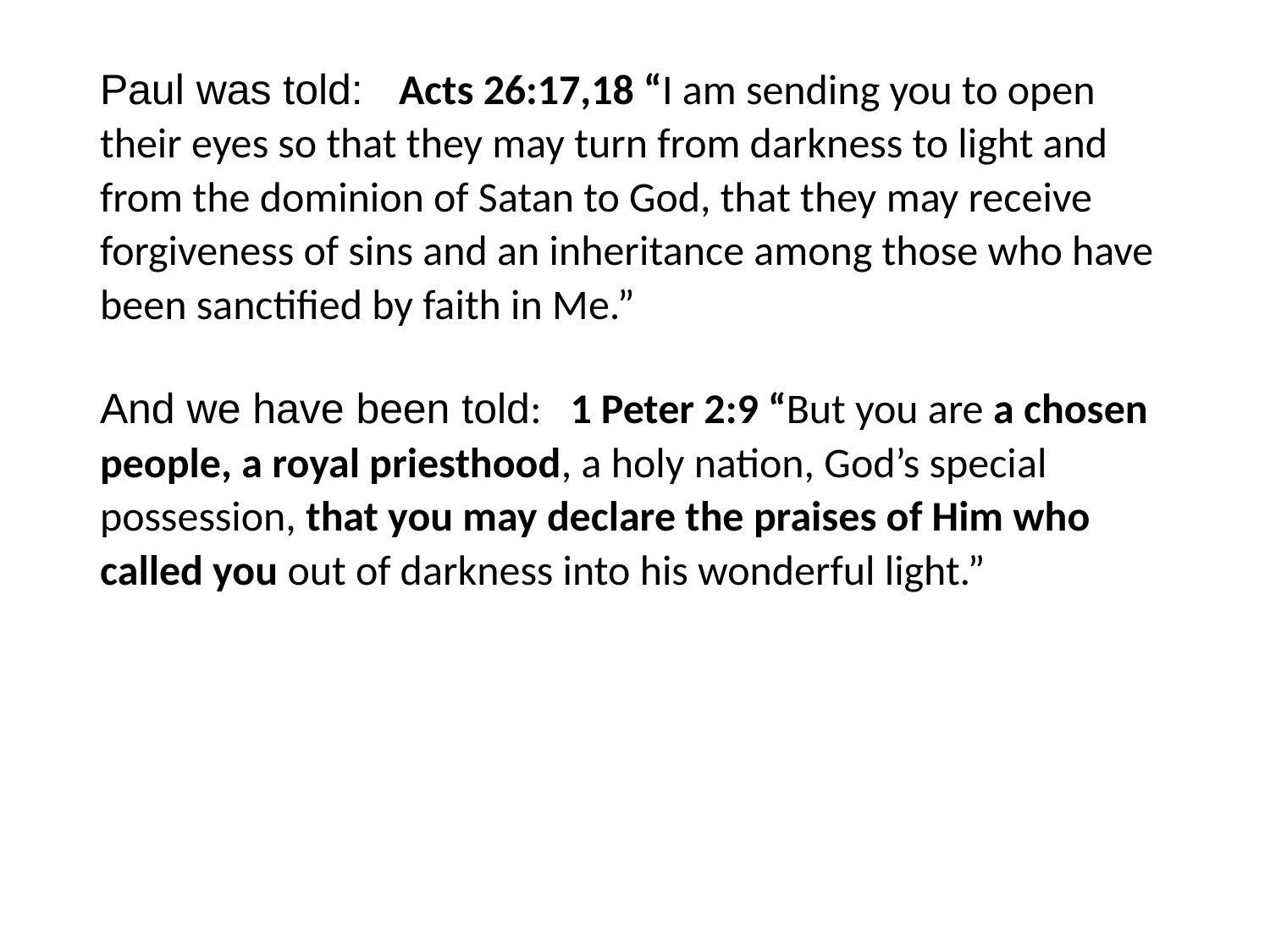

#
Paul was told:   Acts 26:17,18 “I am sending you to open their eyes so that they may turn from darkness to light and from the dominion of Satan to God, that they may receive forgiveness of sins and an inheritance among those who have been sanctified by faith in Me.”
And we have been told:   1 Peter 2:9 “But you are a chosen people, a royal priesthood, a holy nation, God’s special possession, that you may declare the praises of Him who called you out of darkness into his wonderful light.”